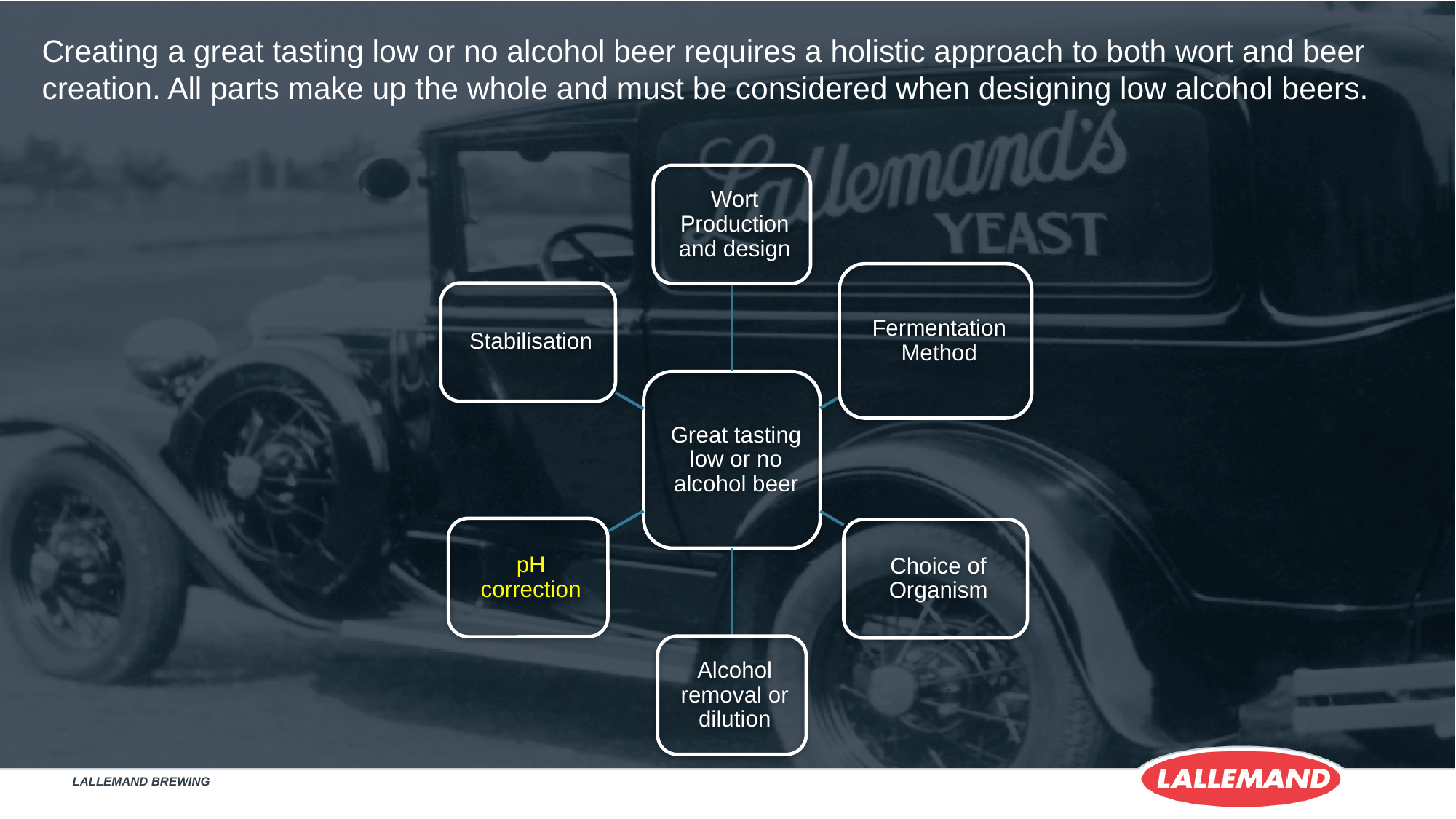

Creating a great tasting low or no alcohol beer requires a holistic approach to both wort and beer creation. All parts make up the whole and must be considered when designing low alcohol beers.
Great tasting low or no alcohol beer
Wort Production and design
Fermentation Method
Choice of Organism
Alcohol removal or dilution
pH correction
Stabilisation